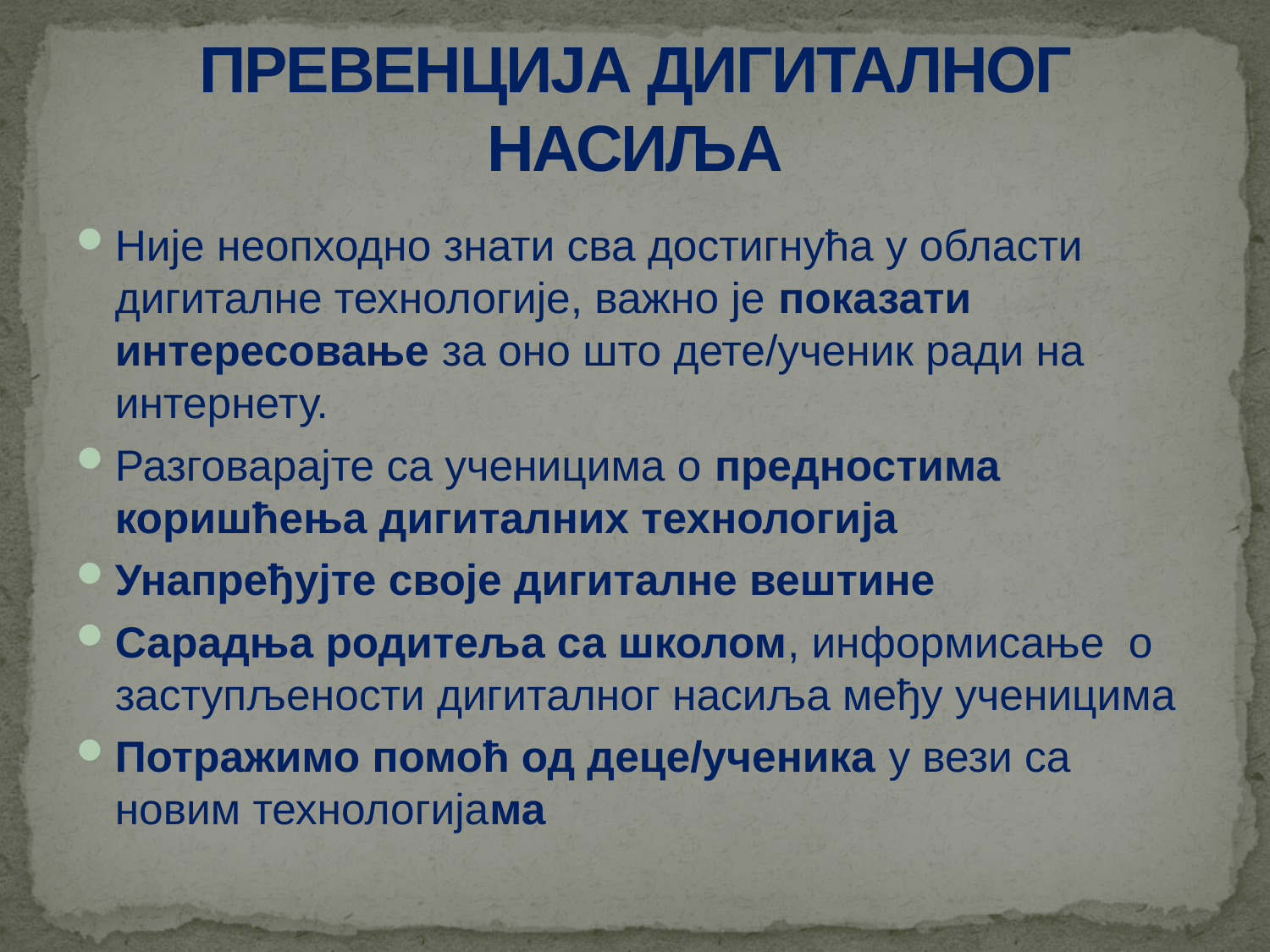

# ПРЕВЕНЦИЈА ДИГИТАЛНОГ НАСИЉА
Није неопходно знати сва достигнућа у области дигиталне технологије, важно је показати интересовање за оно што дете/ученик ради на интернету.
Разговарајте са ученицима о предностима коришћења дигиталних технологија
Унапређујте своје дигиталне вештине
Сарадња родитеља са школом, информисање  о заступљености дигиталног насиља међу ученицима
Потражимо помоћ од деце/ученика у вези са новим технологијама